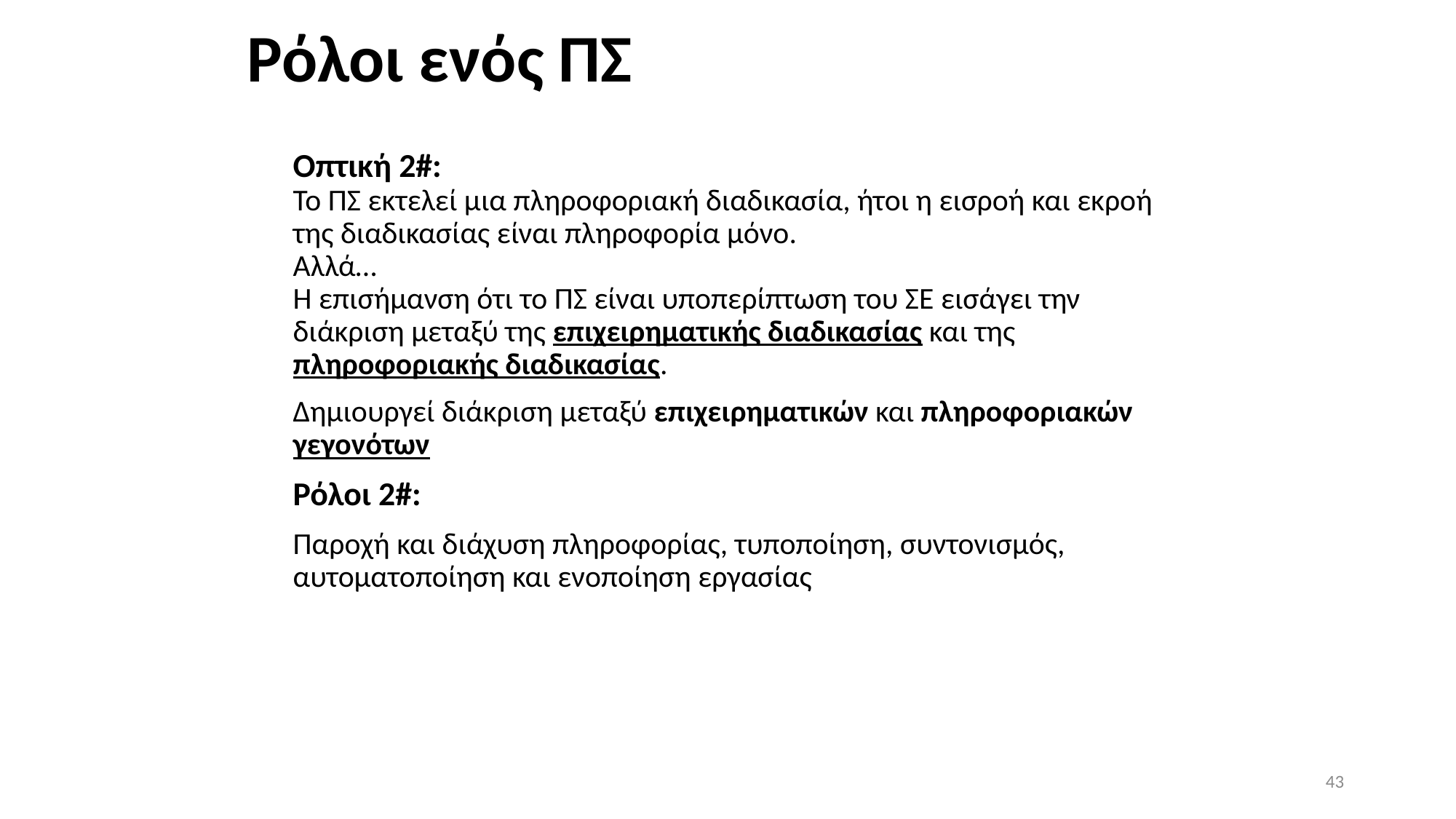

# Ρόλοι ενός ΠΣ
Οπτική 2#:
Το ΠΣ εκτελεί μια πληροφοριακή διαδικασία, ήτοι η εισροή και εκροή της διαδικασίας είναι πληροφορία μόνο.
Αλλά…
Η επισήμανση ότι το ΠΣ είναι υποπερίπτωση του ΣΕ εισάγει την διάκριση μεταξύ της επιχειρηματικής διαδικασίας και της πληροφοριακής διαδικασίας.
Δημιουργεί διάκριση μεταξύ επιχειρηματικών και πληροφοριακών γεγονότων
Ρόλοι 2#:
Παροχή και διάχυση πληροφορίας, τυποποίηση, συντονισμός, αυτοματοποίηση και ενοποίηση εργασίας

43